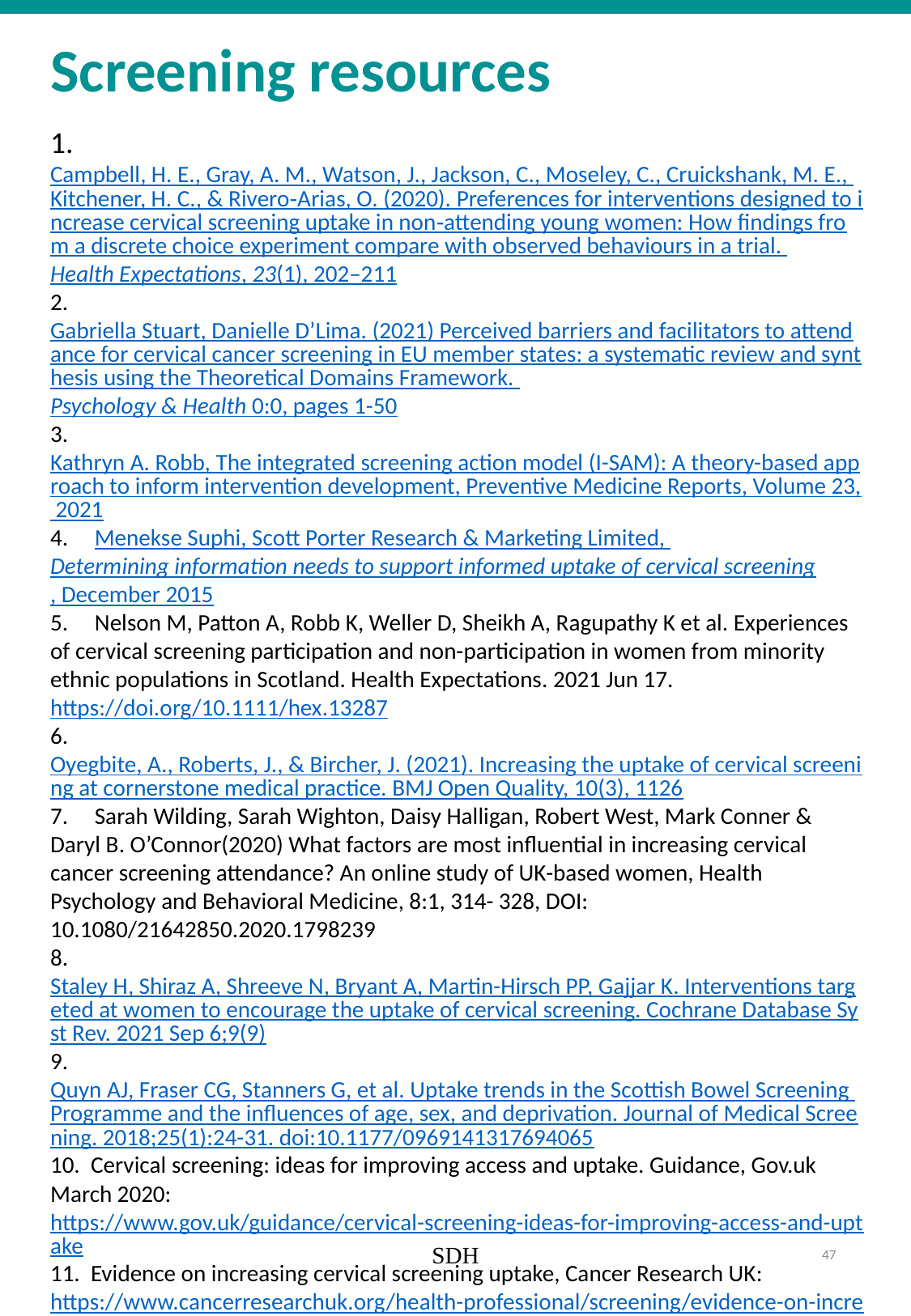

Screening resources
1.     Campbell, H. E., Gray, A. M., Watson, J., Jackson, C., Moseley, C., Cruickshank, M. E., Kitchener, H. C., & Rivero‐Arias, O. (2020). Preferences for interventions designed to increase cervical screening uptake in non‐attending young women: How findings from a discrete choice experiment compare with observed behaviours in a trial. Health Expectations, 23(1), 202–211
2.     Gabriella Stuart, Danielle D’Lima. (2021) Perceived barriers and facilitators to attendance for cervical cancer screening in EU member states: a systematic review and synthesis using the Theoretical Domains Framework. Psychology & Health 0:0, pages 1-50
3.     Kathryn A. Robb, The integrated screening action model (I-SAM): A theory-based approach to inform intervention development, Preventive Medicine Reports, Volume 23, 2021
4.     Menekse Suphi, Scott Porter Research & Marketing Limited, Determining information needs to support informed uptake of cervical screening, December 2015
5.     Nelson M, Patton A, Robb K, Weller D, Sheikh A, Ragupathy K et al. Experiences of cervical screening participation and non-participation in women from minority ethnic populations in Scotland. Health Expectations. 2021 Jun 17. https://doi.org/10.1111/hex.13287
6.     Oyegbite, A., Roberts, J., & Bircher, J. (2021). Increasing the uptake of cervical screening at cornerstone medical practice. BMJ Open Quality, 10(3), 1126
7.     Sarah Wilding, Sarah Wighton, Daisy Halligan, Robert West, Mark Conner & Daryl B. O’Connor(2020) What factors are most influential in increasing cervical cancer screening attendance? An online study of UK-based women, Health Psychology and Behavioral Medicine, 8:1, 314- 328, DOI: 10.1080/21642850.2020.1798239
8.     Staley H, Shiraz A, Shreeve N, Bryant A, Martin-Hirsch PP, Gajjar K. Interventions targeted at women to encourage the uptake of cervical screening. Cochrane Database Syst Rev. 2021 Sep 6;9(9)
9.     Quyn AJ, Fraser CG, Stanners G, et al. Uptake trends in the Scottish Bowel Screening Programme and the influences of age, sex, and deprivation. Journal of Medical Screening. 2018;25(1):24-31. doi:10.1177/0969141317694065
10.  Cervical screening: ideas for improving access and uptake. Guidance, Gov.uk March 2020: https://www.gov.uk/guidance/cervical-screening-ideas-for-improving-access-and-uptake
11.  Evidence on increasing cervical screening uptake, Cancer Research UK: https://www.cancerresearchuk.org/health-professional/screening/evidence-on-increasing-cervical-screening-uptake#cervical_increase2

SDH
47